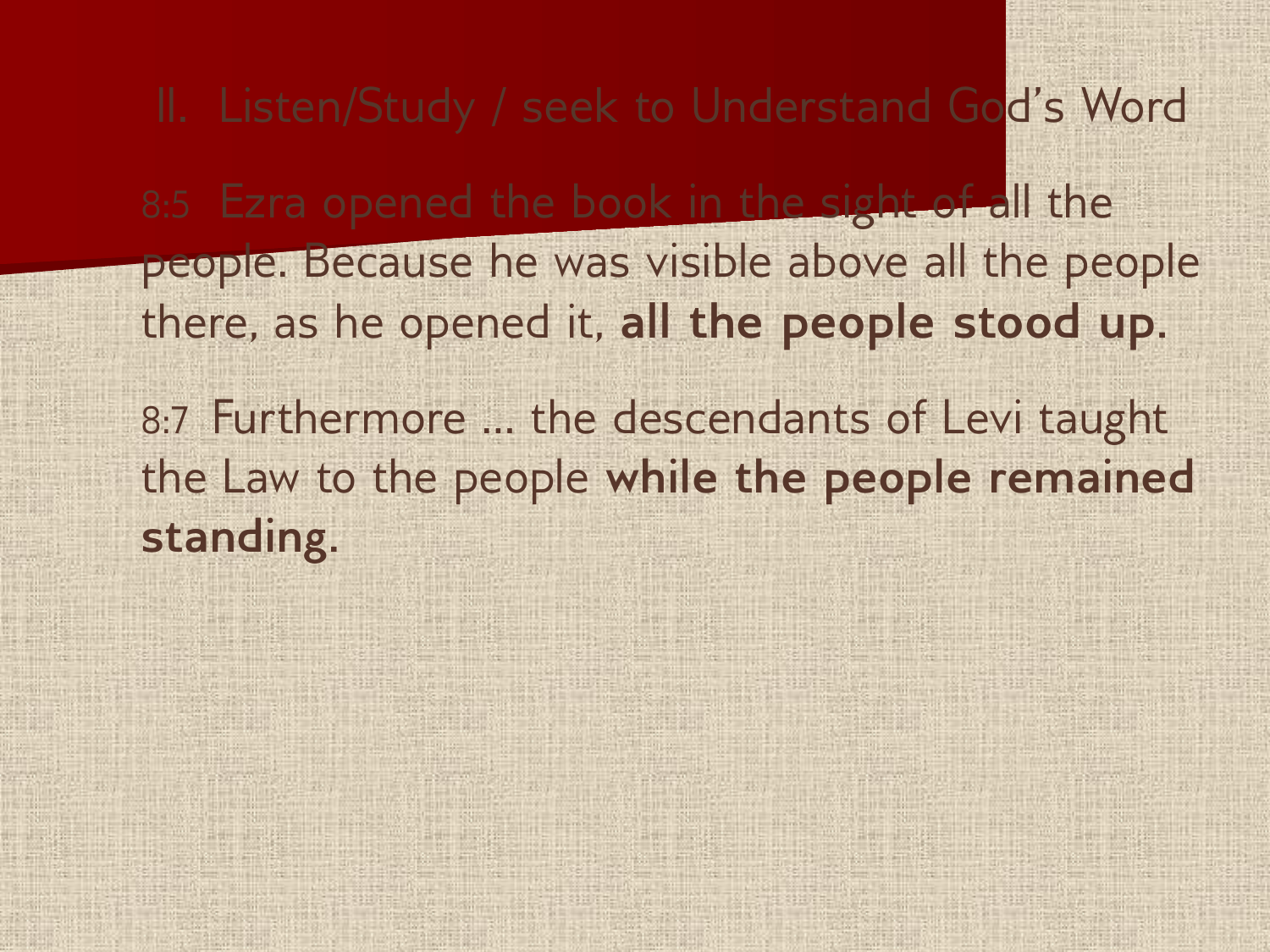

#
 II.  Listen/Study / seek to Understand God’s Word

8:5  Ezra opened the book in the sight of all the people. Because he was visible above all the people there, as he opened it, all the people stood up.

8:7  Furthermore … the descendants of Levi taught the Law to the people while the people remained standing.